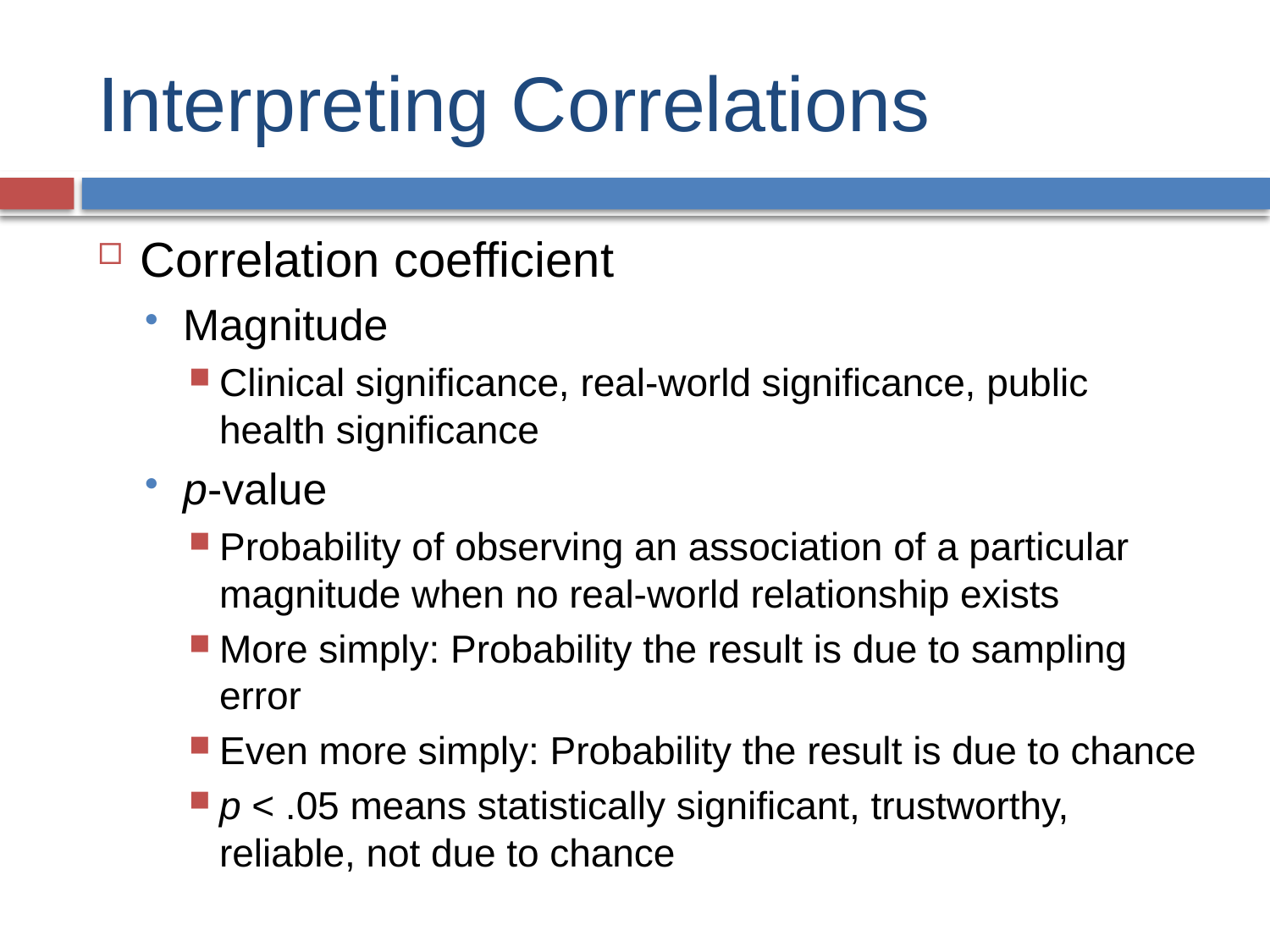

# Interpreting Correlations
Correlation coefficient
Magnitude
Clinical significance, real-world significance, public health significance
p-value
Probability of observing an association of a particular magnitude when no real-world relationship exists
More simply: Probability the result is due to sampling error
Even more simply: Probability the result is due to chance
p < .05 means statistically significant, trustworthy, reliable, not due to chance